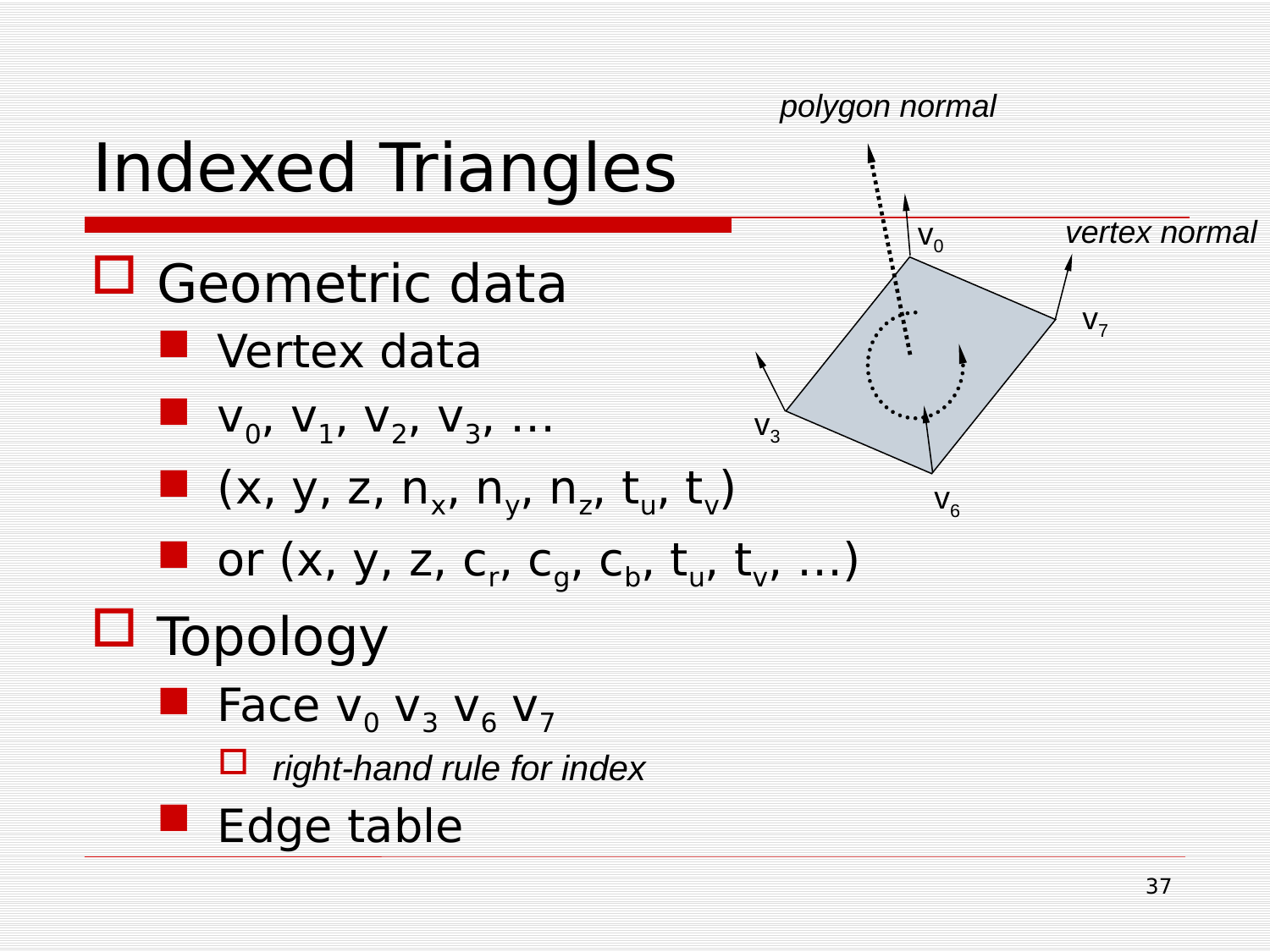

# Indexed Triangles
polygon normal

vertex normal
v0
Geometric data
Vertex data
v0, v1, v2, v3, …
(x, y, z, nx, ny, nz, tu, tv)
or (x, y, z, cr, cg, cb, tu, tv, …)
Topology
Face v0 v3 v6 v7
right-hand rule for index
Edge table

v7

v3

v6
37